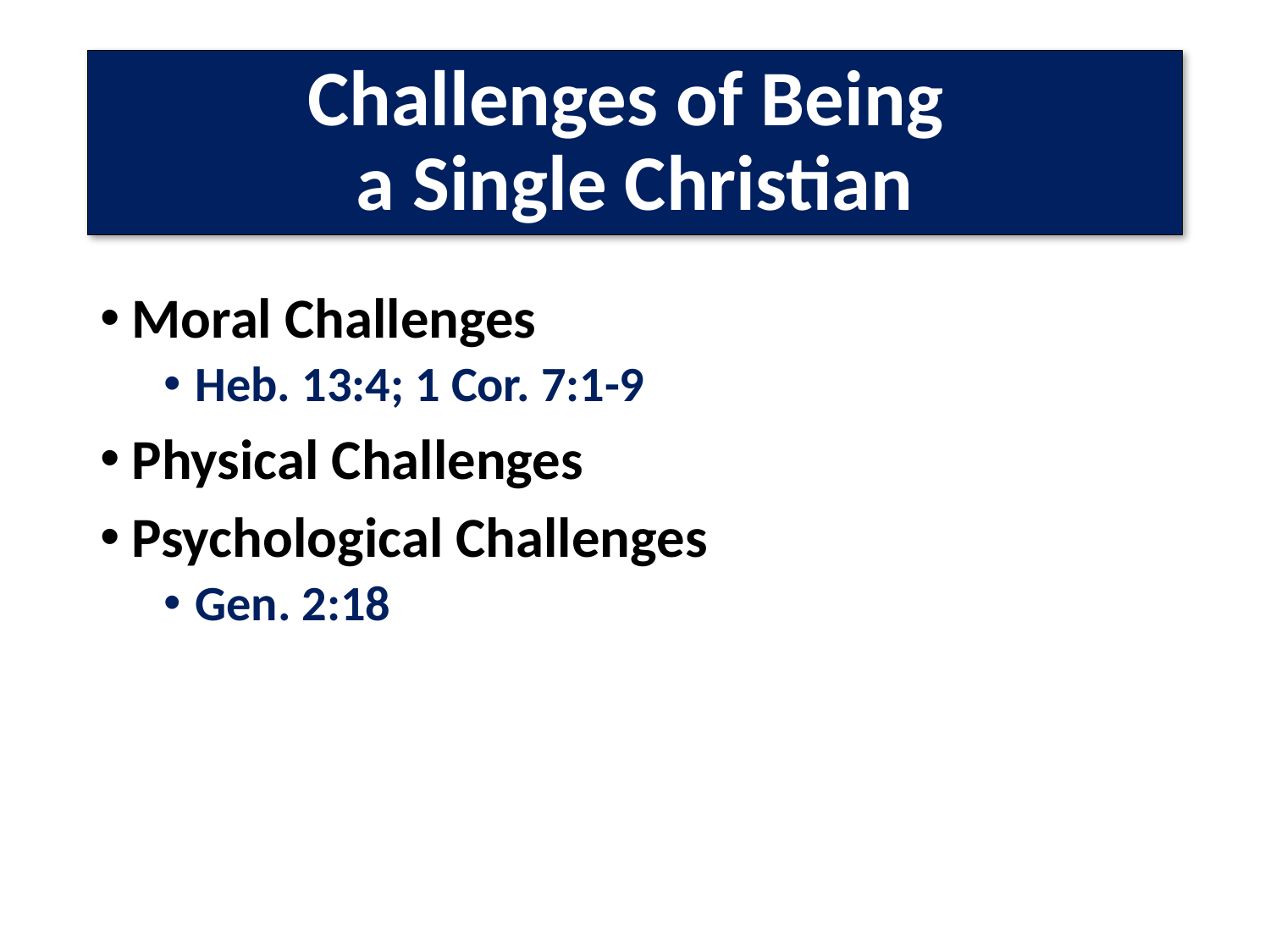

# Challenges of Being a Single Christian
Moral Challenges
Heb. 13:4; 1 Cor. 7:1-9
Physical Challenges
Psychological Challenges
Gen. 2:18